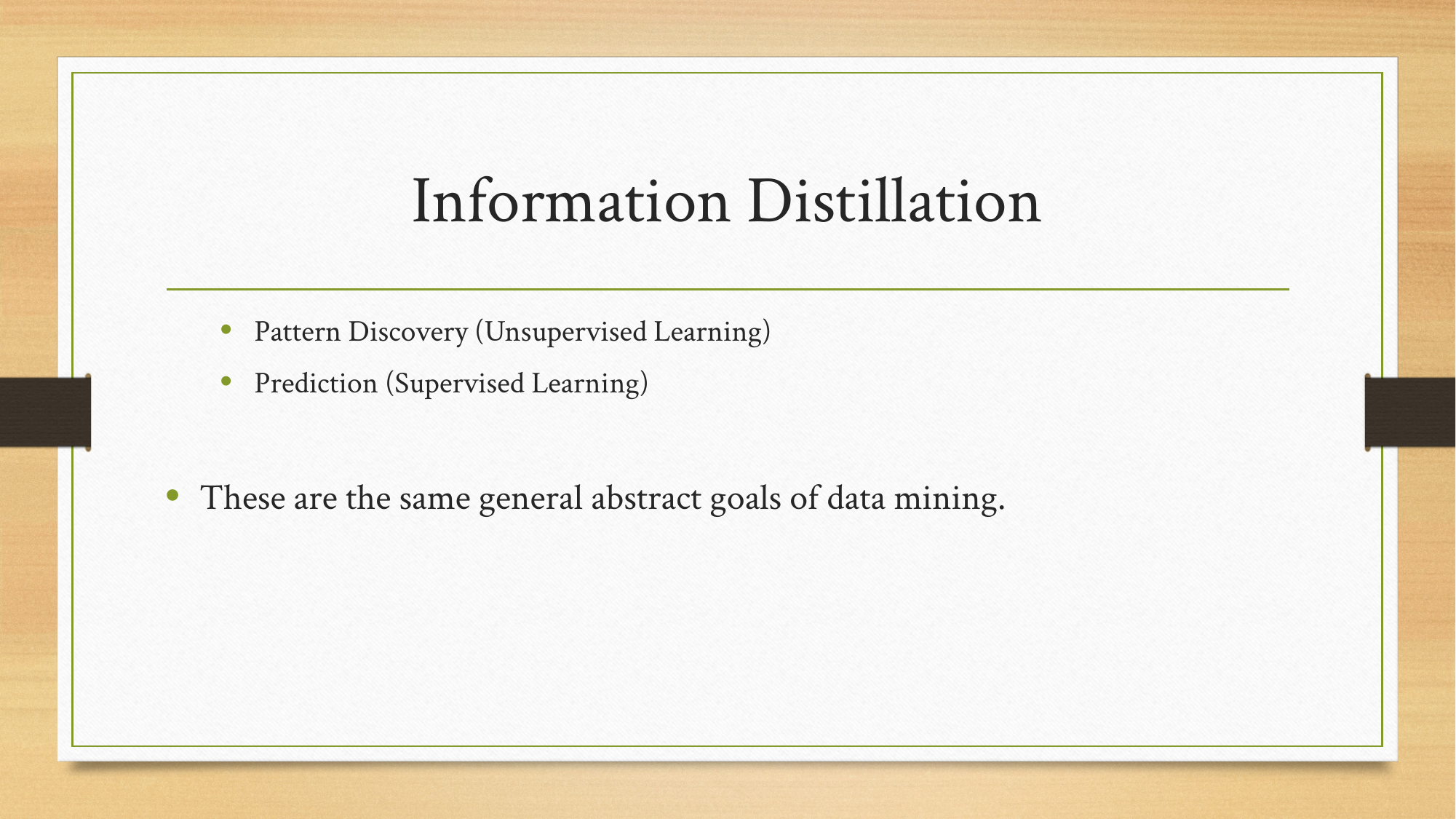

# Information Distillation
Pattern Discovery (Unsupervised Learning)
Prediction (Supervised Learning)

These are the same general abstract goals of data mining.